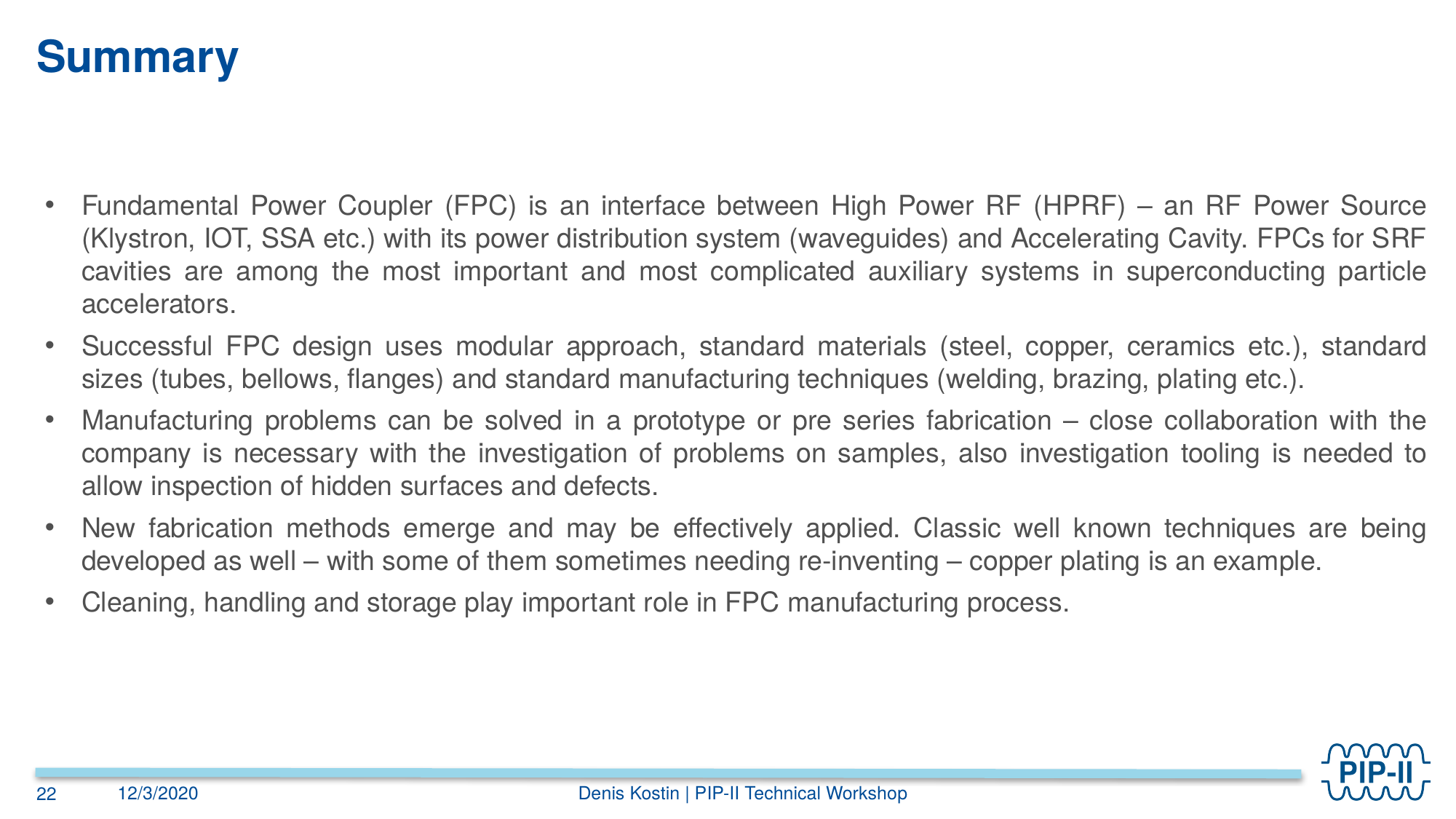

# Summary
Fundamental Power Coupler (FPC) is an interface between High Power RF (HPRF) – an RF Power Source (Klystron, IOT, SSA etc.) with its power distribution system (waveguides) and Accelerating Cavity. FPCs for SRF cavities are among the most important and most complicated auxiliary systems in superconducting particle accelerators.
Successful FPC design uses modular approach, standard materials (steel, copper, ceramics etc.), standard sizes (tubes, bellows, flanges) and standard manufacturing techniques (welding, brazing, plating etc.).
Manufacturing problems can be solved in a prototype or pre series fabrication – close collaboration with the company is necessary with the investigation of problems on samples, also investigation tooling is needed to allow inspection of hidden surfaces and defects.
New fabrication methods emerge and may be effectively applied. Classic well known techniques are being developed as well – with some of them sometimes needing re-inventing – copper plating is an example.
Cleaning, handling and storage play important role in FPC manufacturing process.

Denis Kostin | PIP-II Technical Workshop
12/3/2020
22